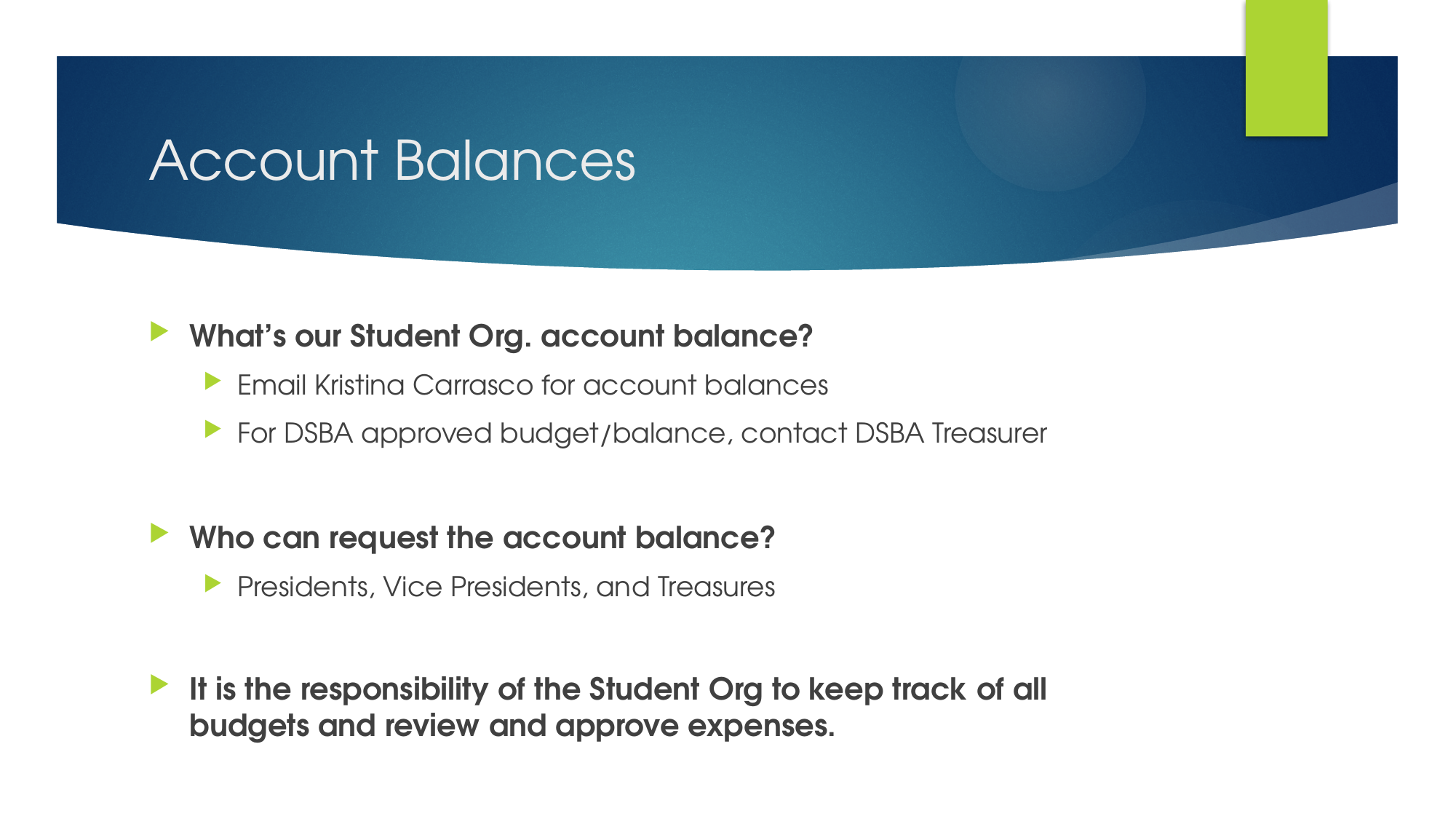

# Account Balances
What’s our Student Org. account balance?
Email Kristina Carrasco for account balances
For DSBA approved budget/balance, contact DSBA Treasurer

Who can request the account balance?
Presidents, Vice Presidents, and Treasures

It is the responsibility of the Student Org to keep track of all budgets and review and approve expenses.